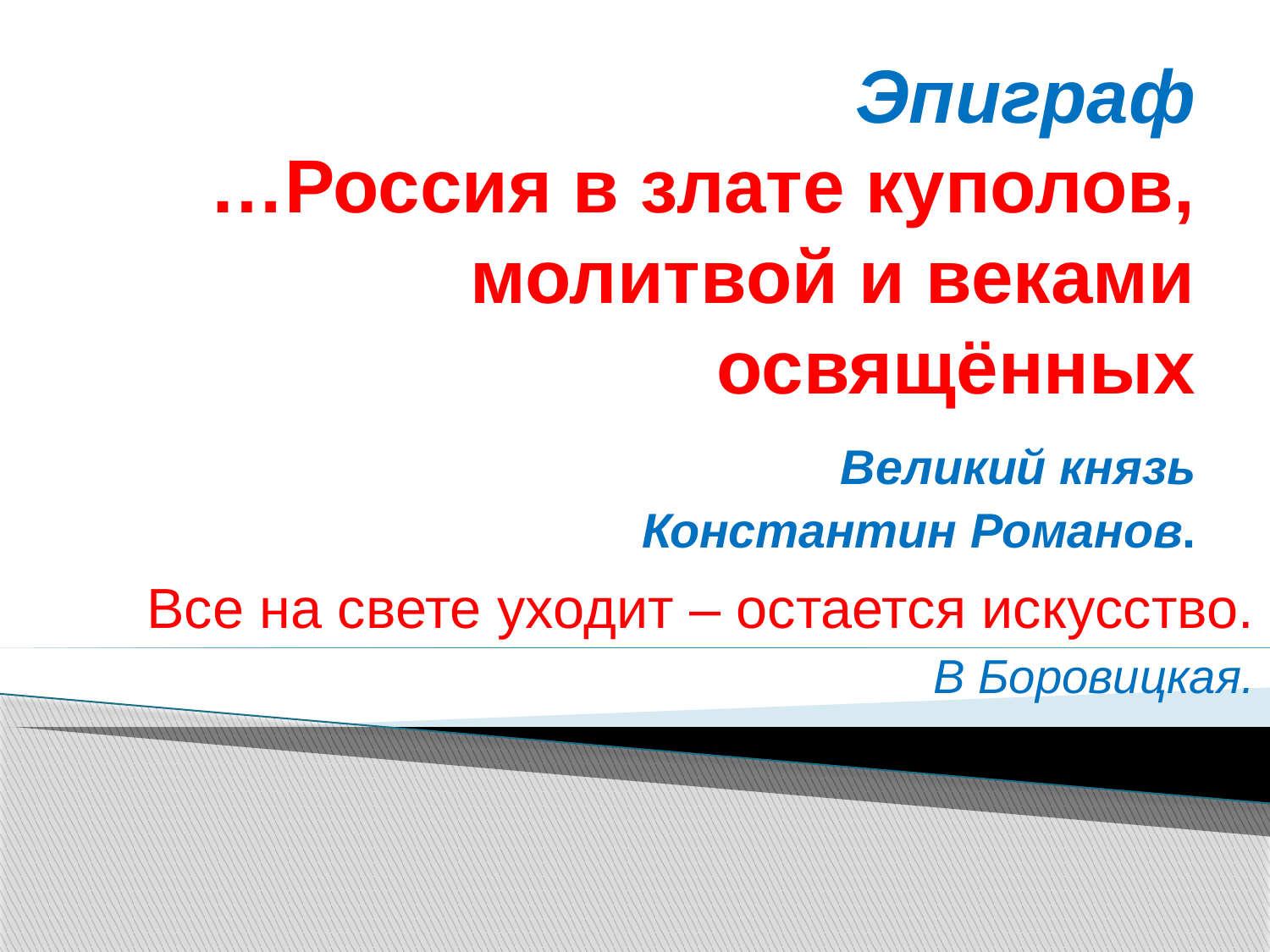

# Эпиграф …Россия в злате куполов, молитвой и веками освящённых Великий князь Константин Романов.
Все на свете уходит – остается искусство.
                                         В Боровицкая.